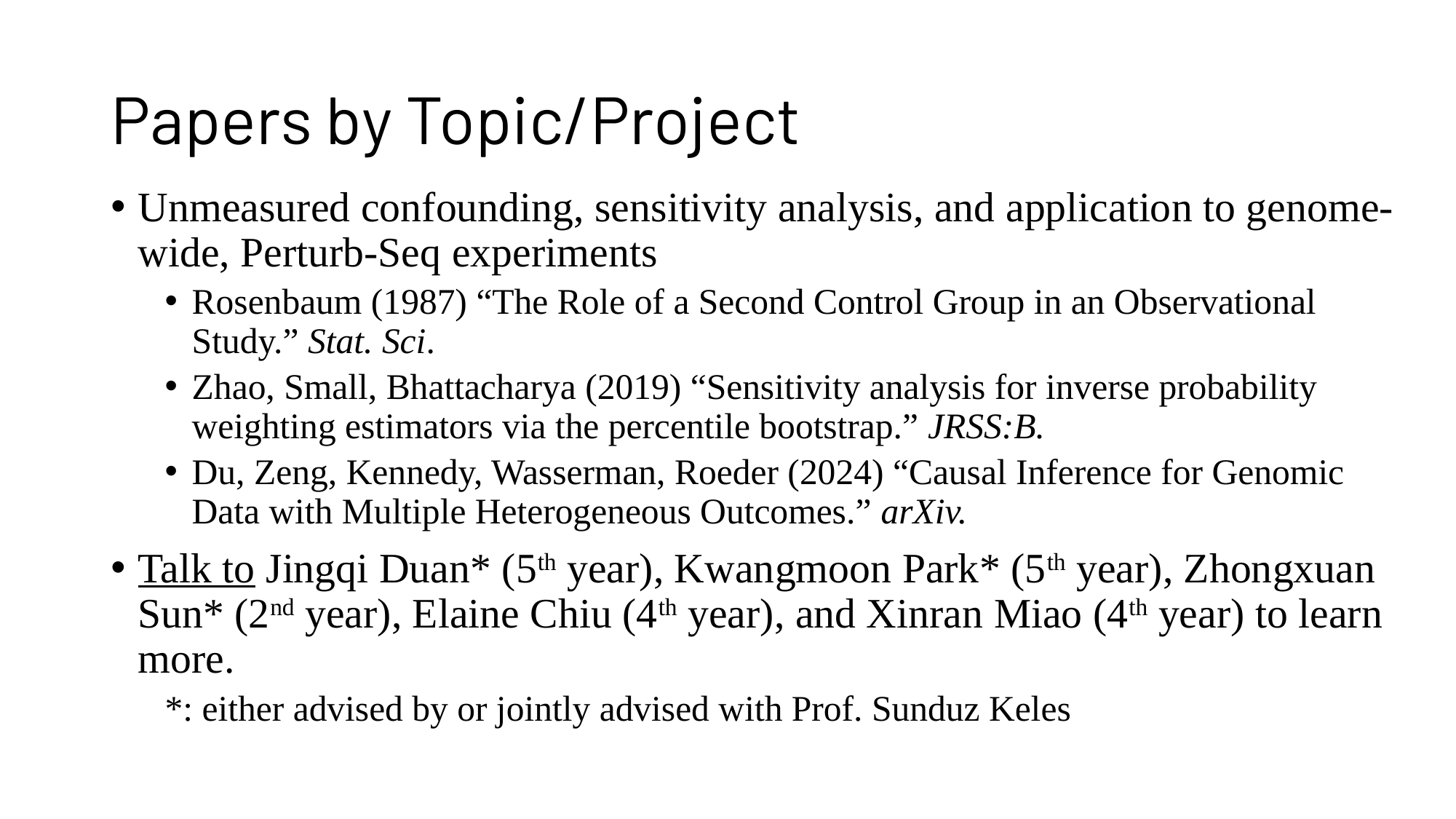

# Papers by Topic/Project
Unmeasured confounding, sensitivity analysis, and application to genome-wide, Perturb-Seq experiments
Rosenbaum (1987) “The Role of a Second Control Group in an Observational Study.” Stat. Sci.
Zhao, Small, Bhattacharya (2019) “Sensitivity analysis for inverse probability weighting estimators via the percentile bootstrap.” JRSS:B.
Du, Zeng, Kennedy, Wasserman, Roeder (2024) “Causal Inference for Genomic Data with Multiple Heterogeneous Outcomes.” arXiv.
Talk to Jingqi Duan* (5th year), Kwangmoon Park* (5th year), Zhongxuan Sun* (2nd year), Elaine Chiu (4th year), and Xinran Miao (4th year) to learn more.
*: either advised by or jointly advised with Prof. Sunduz Keles